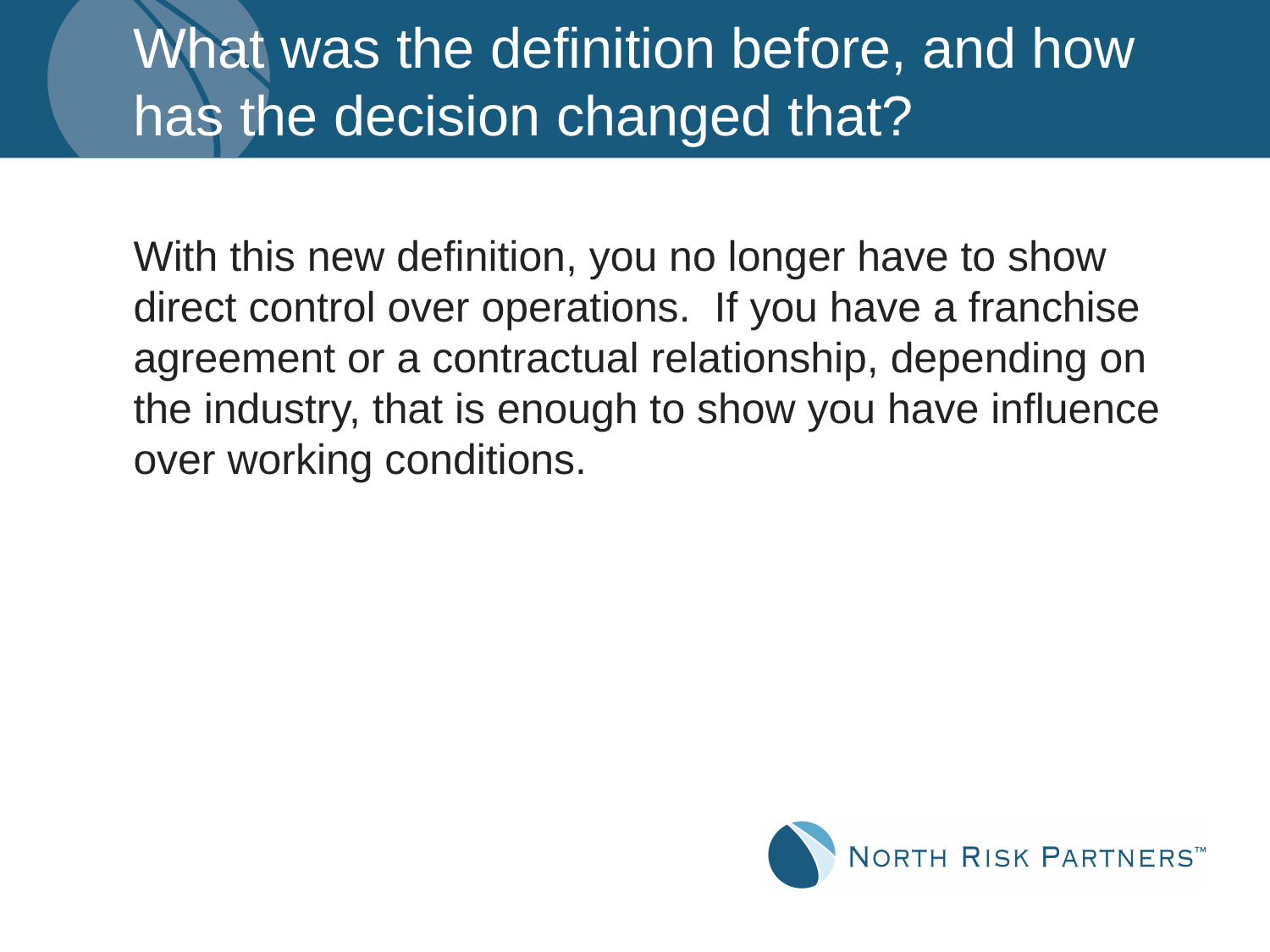

# What was the definition before, and how has the decision changed that?
With this new definition, you no longer have to show direct control over operations.  If you have a franchise agreement or a contractual relationship, depending on the industry, that is enough to show you have influence over working conditions.